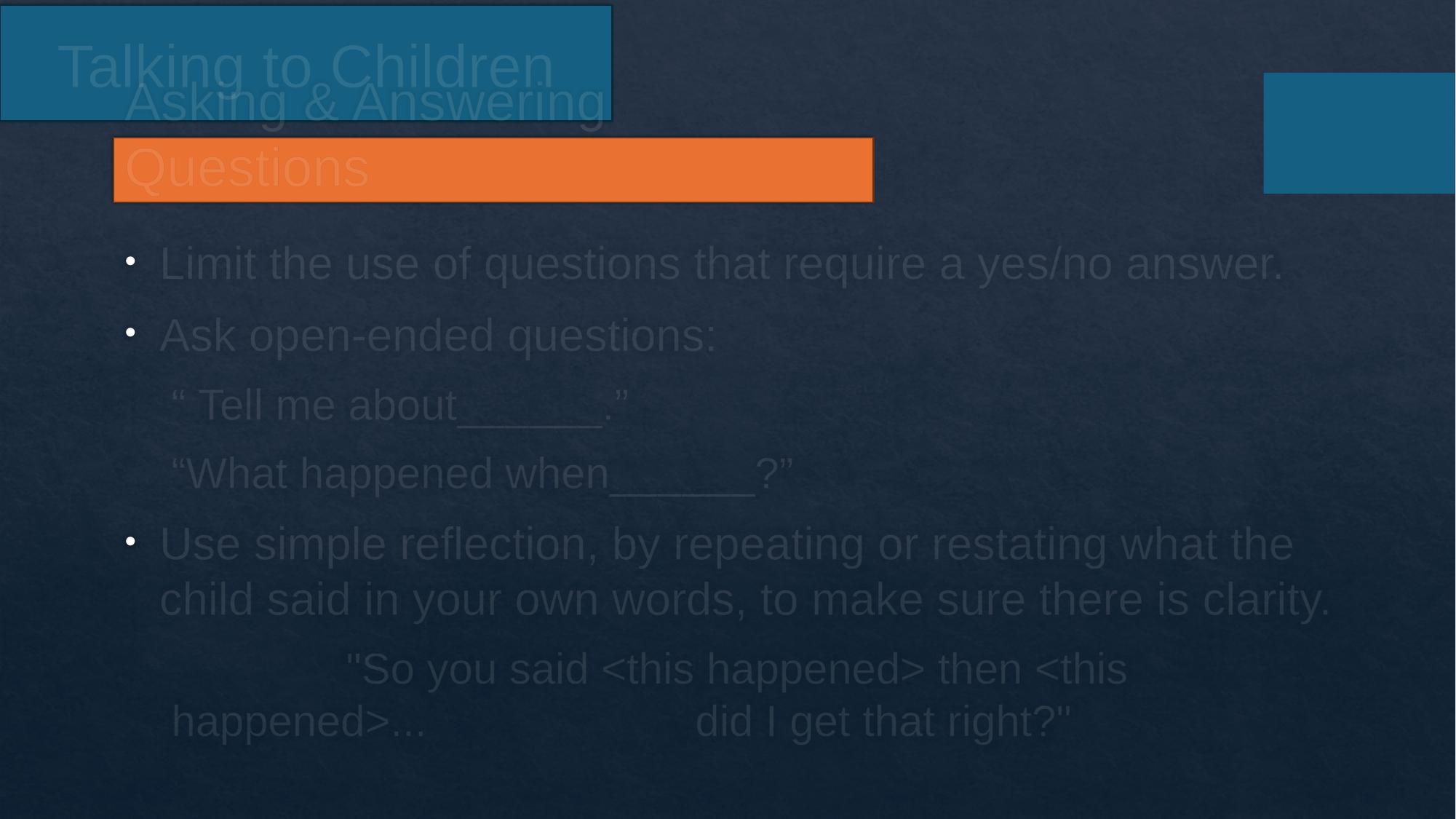

# Talking to Children
Asking & Answering Questions

Limit the use of questions that require a yes/no answer.
Ask open-ended questions:
“ Tell me about______.”
“What happened when______?”
Use simple reflection, by repeating or restating what the child said in your own words, to make sure there is clarity.
		"So you said <this happened> then <this happened>... 			did I get that right?"